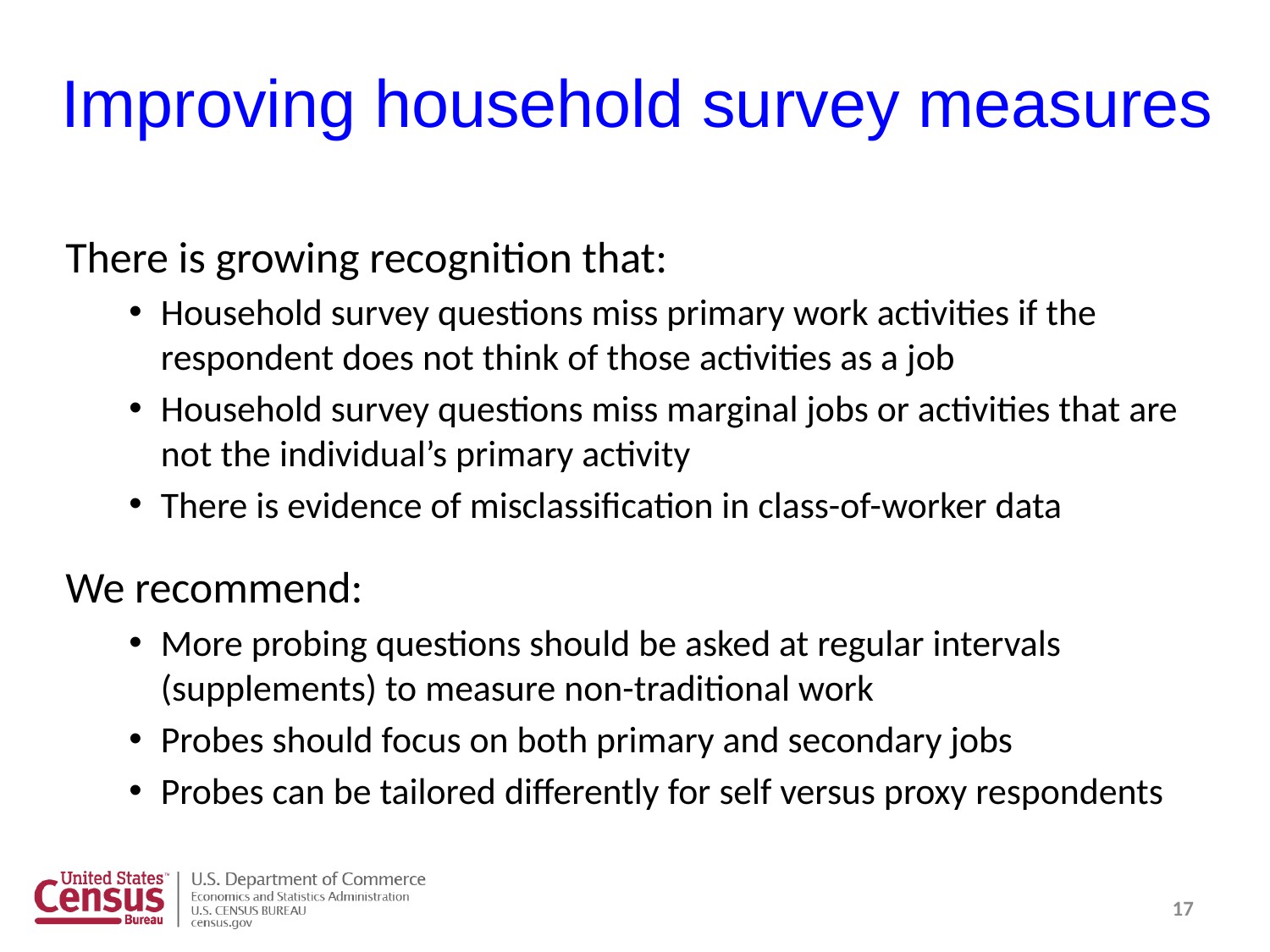

# Improving household survey measures
There is growing recognition that:
Household survey questions miss primary work activities if the respondent does not think of those activities as a job
Household survey questions miss marginal jobs or activities that are not the individual’s primary activity
There is evidence of misclassification in class-of-worker data

We recommend:
More probing questions should be asked at regular intervals (supplements) to measure non-traditional work
Probes should focus on both primary and secondary jobs
Probes can be tailored differently for self versus proxy respondents
17